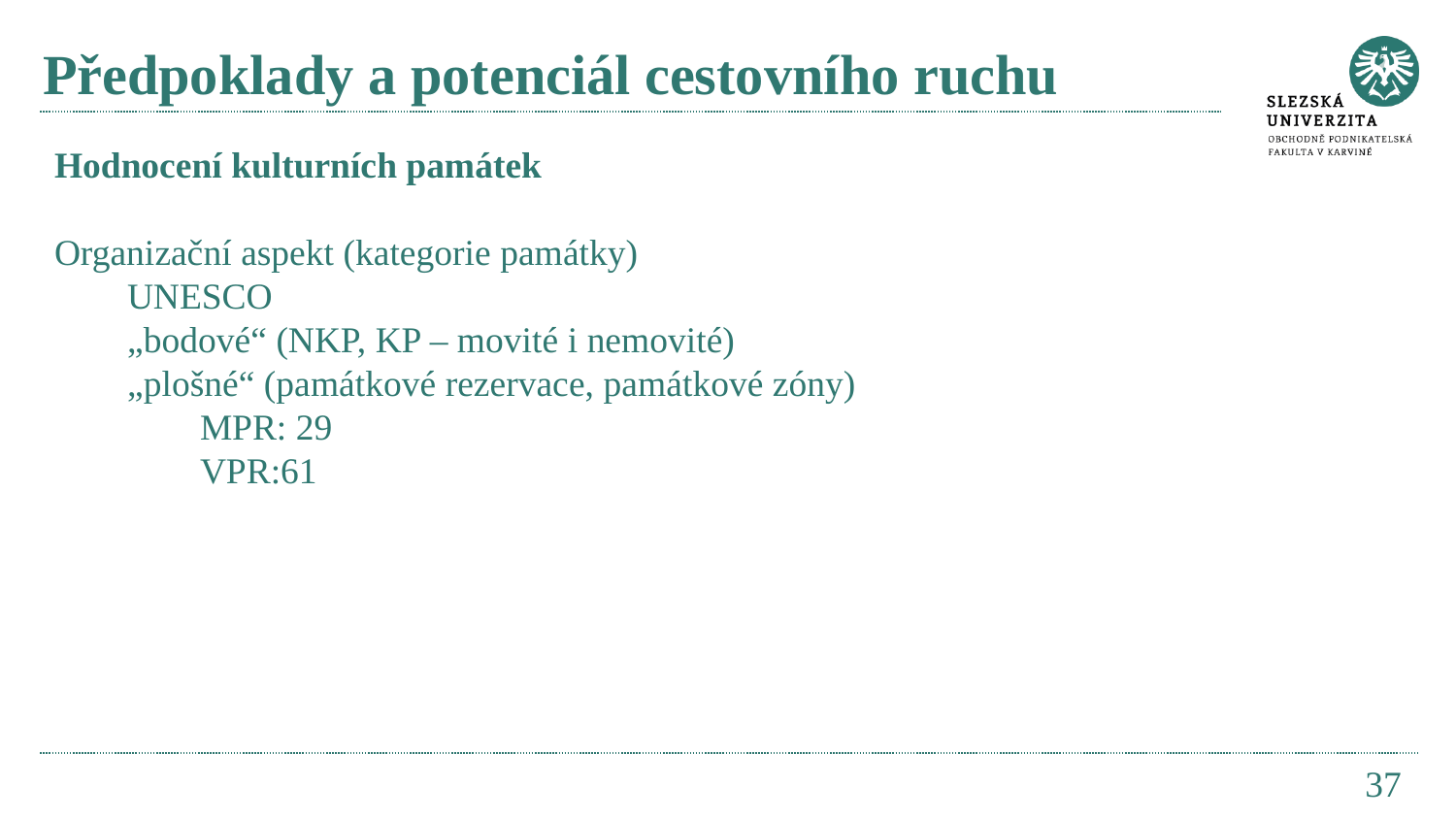

# Předpoklady a potenciál cestovního ruchu
Hodnocení kulturních památek

Organizační aspekt (kategorie památky)
UNESCO
„bodové“ (NKP, KP – movité i nemovité)
„plošné“ (památkové rezervace, památkové zóny)
MPR: 29
VPR:61

37